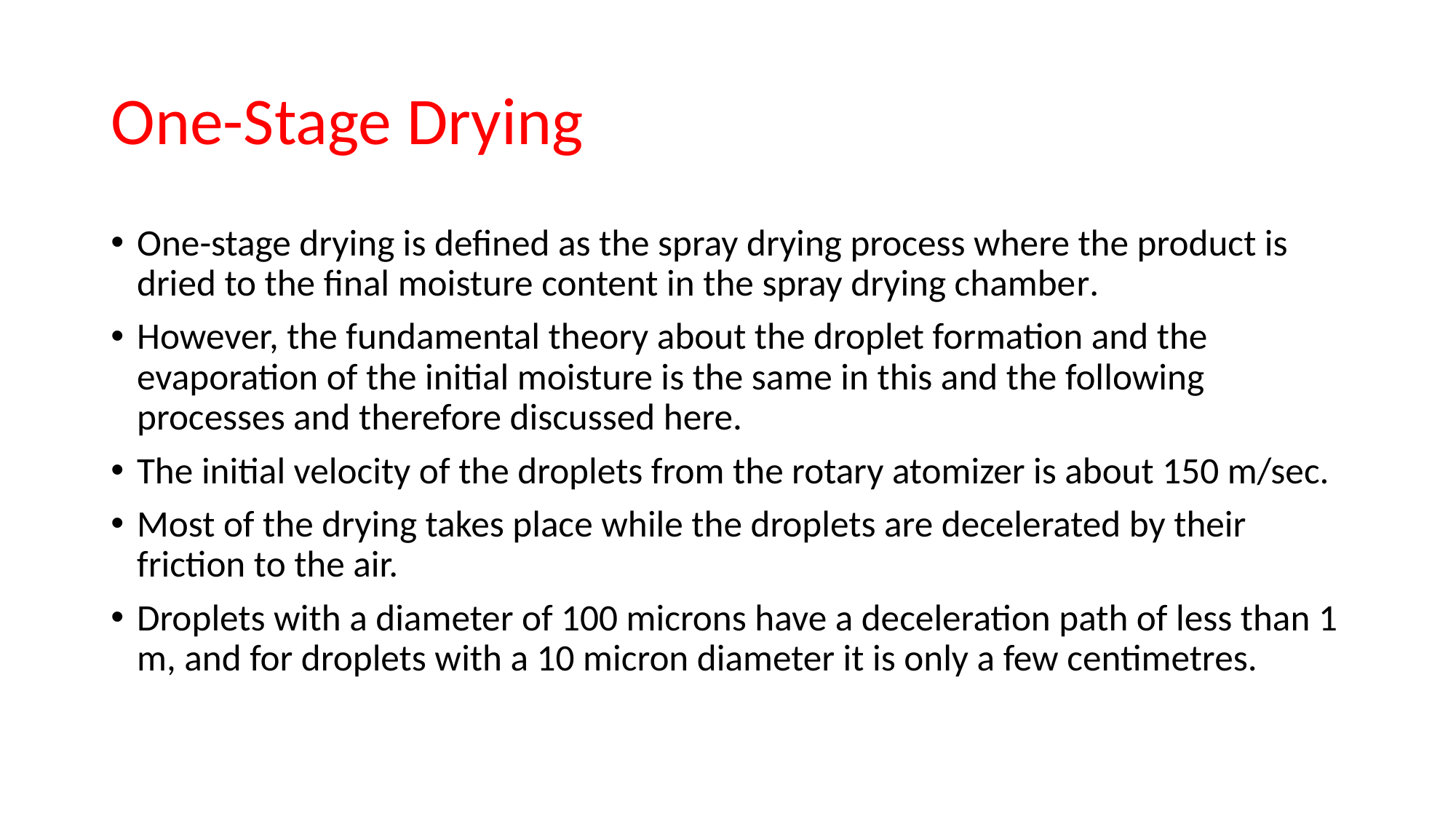

# One-Stage Drying
One-stage drying is defined as the spray drying process where the product is dried to the final moisture content in the spray drying chamber.
However, the fundamental theory about the droplet formation and the evaporation of the initial moisture is the same in this and the following processes and therefore discussed here.
The initial velocity of the droplets from the rotary atomizer is about 150 m/sec.
Most of the drying takes place while the droplets are decelerated by their friction to the air.
Droplets with a diameter of 100 microns have a deceleration path of less than 1 m, and for droplets with a 10 micron diameter it is only a few centimetres.